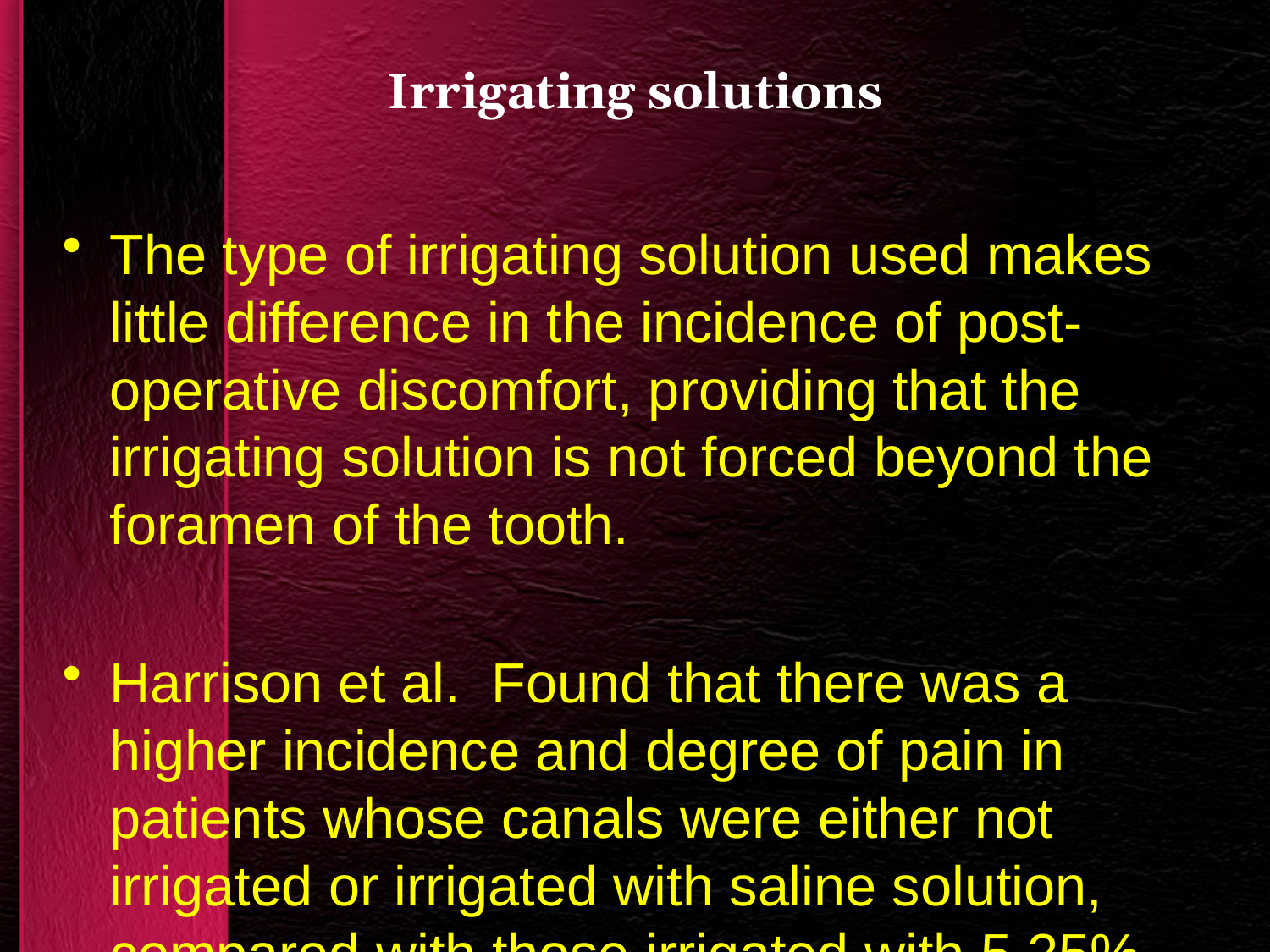

# Irrigating solutions
The type of irrigating solution used makes little difference in the incidence of post-operative discomfort, providing that the irrigating solution is not forced beyond the foramen of the tooth.

Harrison et al.  Found that there was a higher incidence and degree of pain in patients whose canals were either not irrigated or irrigated with saline solution, compared with those irrigated with 5.25% sodium hypochlorite and 3% H202.